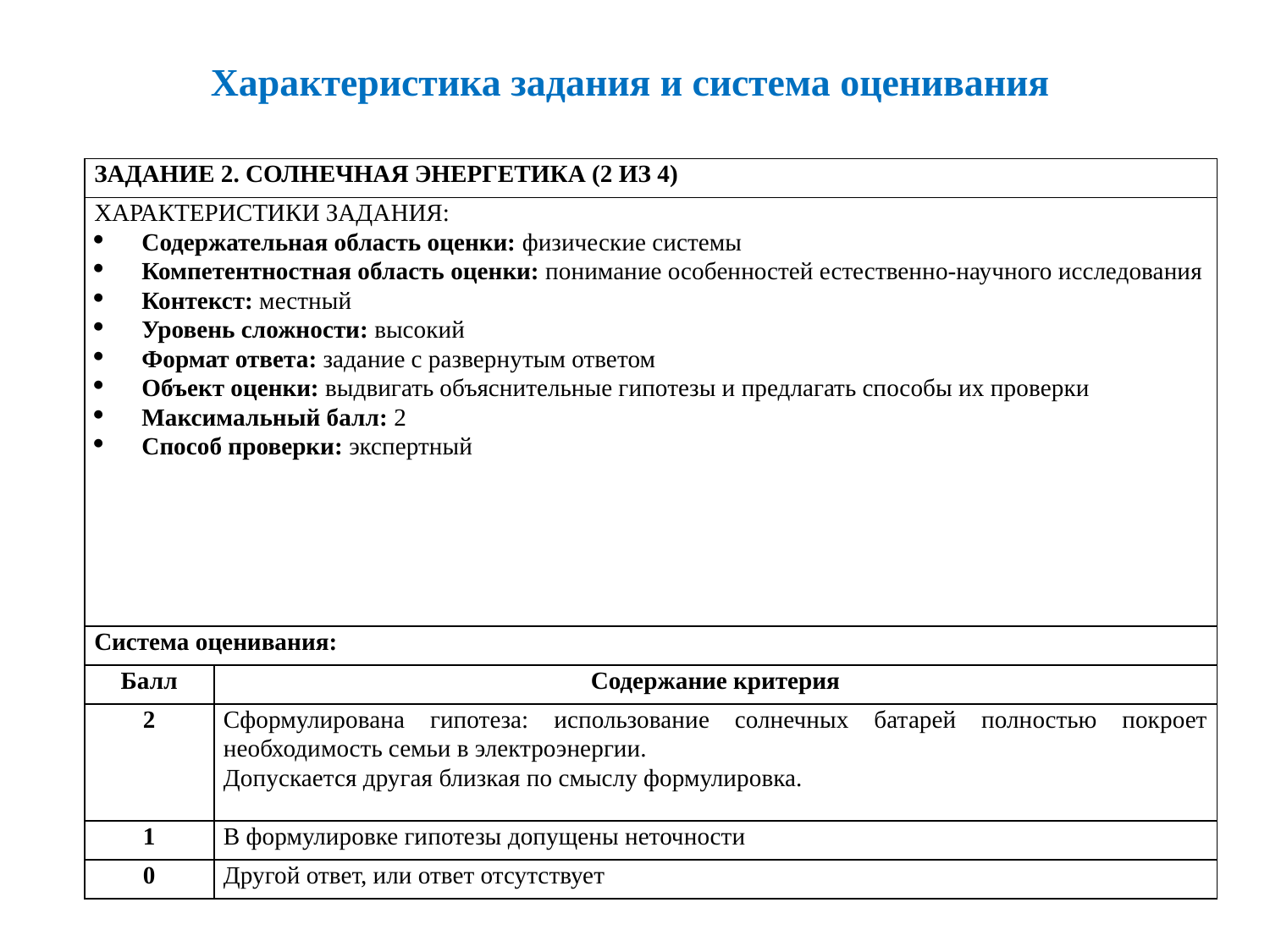

# Характеристика задания и система оценивания
| Задание 2. Солнечная энергетика (2 из 4) |  |
| --- | --- |
| ХАРАКТЕРИСТИКИ ЗАДАНИЯ: Содержательная область оценки: физические системы Компетентностная область оценки: понимание особенностей естественно-научного исследования Контекст: местный Уровень сложности: высокий Формат ответа: задание с развернутым ответом Объект оценки: выдвигать объяснительные гипотезы и предлагать способы их проверки Максимальный балл: 2 Способ проверки: экспертный |  |
| Система оценивания: |  |
| Балл | Содержание критерия |
| 2 | Сформулирована гипотеза: использование солнечных батарей полностью покроет необходимость семьи в электроэнергии. Допускается другая близкая по смыслу формулировка. |
| 1 | В формулировке гипотезы допущены неточности |
| 0 | Другой ответ, или ответ отсутствует |